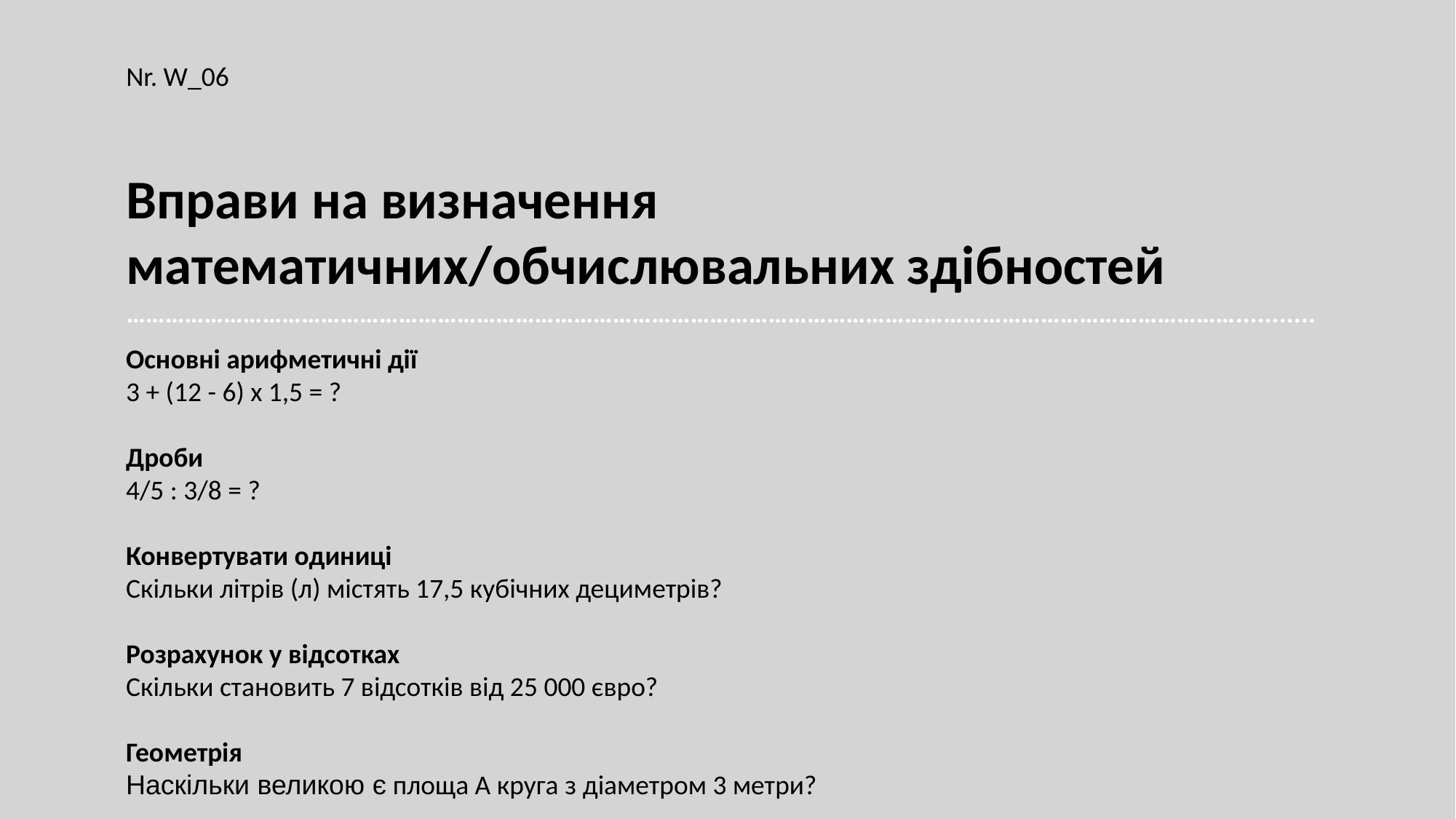

Nr. W_06

Вправи на визначення математичних/обчислювальних здібностей
………………………………………………………………………………………………………………………………………………………...........

Основні арифметичні дії
3 + (12 - 6) x 1,5 = ?

Дроби
4/5 : 3/8 = ?

Конвертувати одиниці
Скільки літрів (л) містять 17,5 кубічних дециметрів?

Розрахунок у відсотках
Скільки становить 7 відсотків від 25 000 євро?

Геометрія
Наскільки великою є площа А круга з діаметром 3 метри?